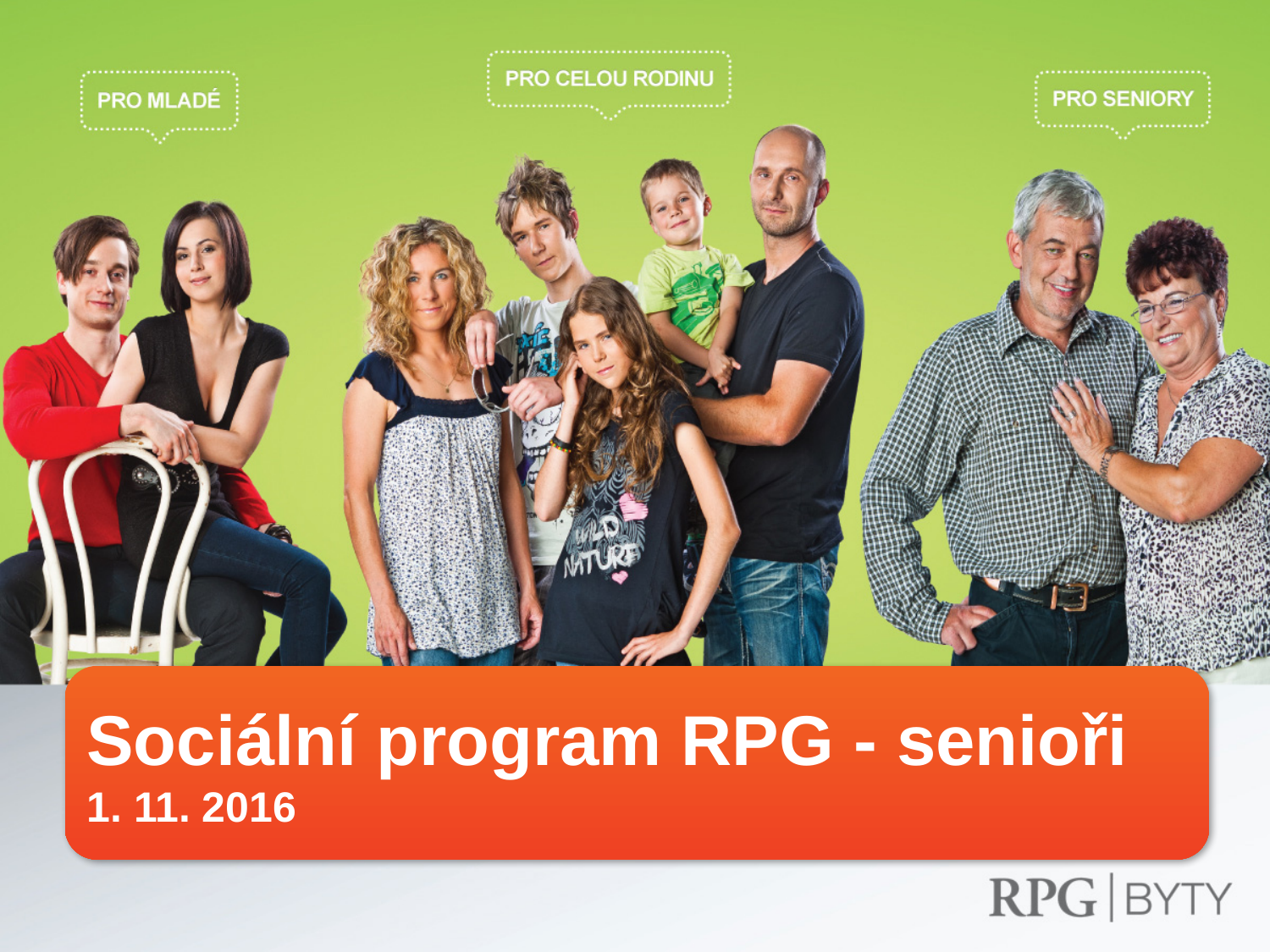

Sociální program RPG - senioři
1. 11. 2016